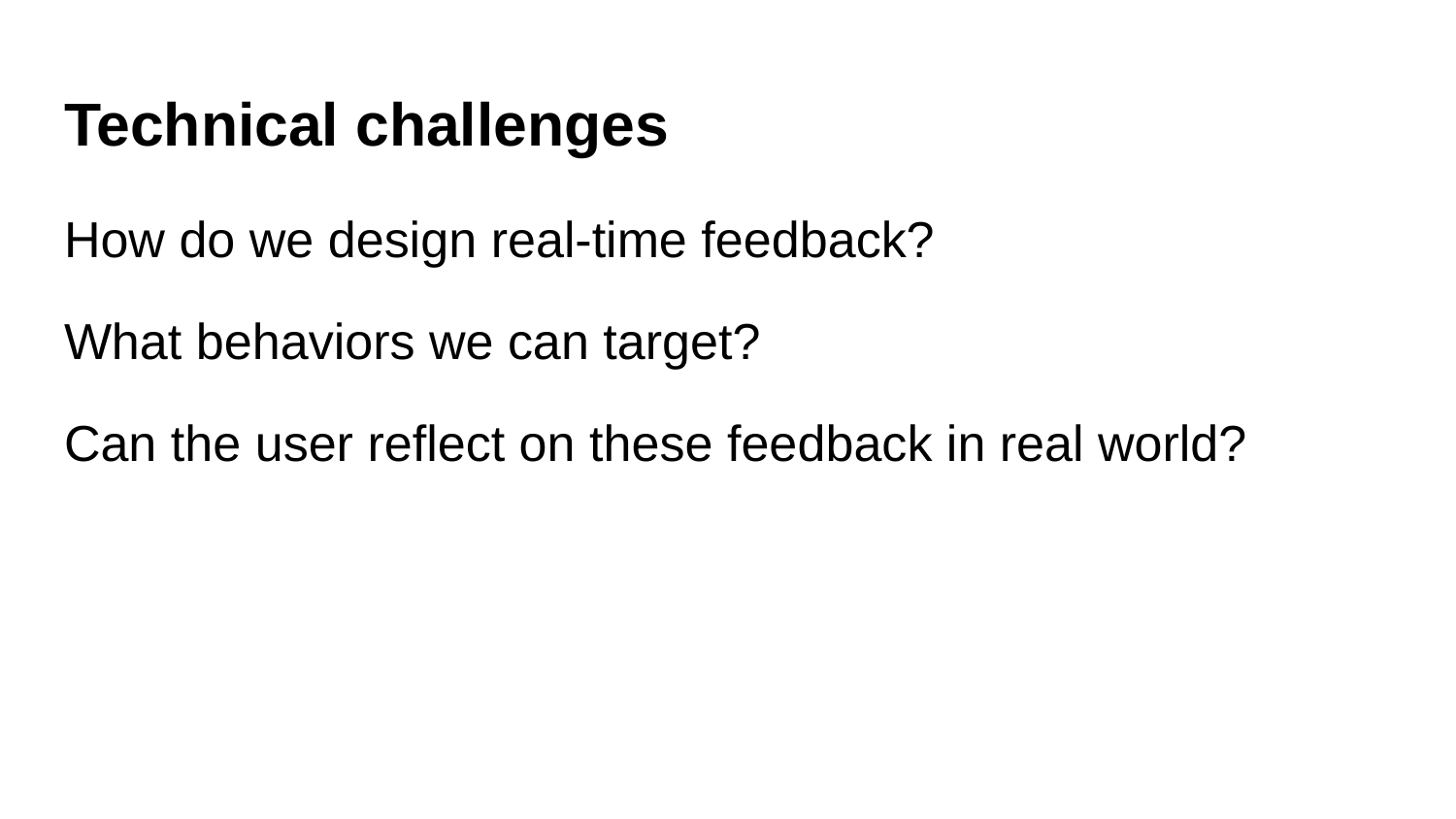

# Technical challenges
How do we design real-time feedback?
What behaviors we can target?
Can the user reflect on these feedback in real world?